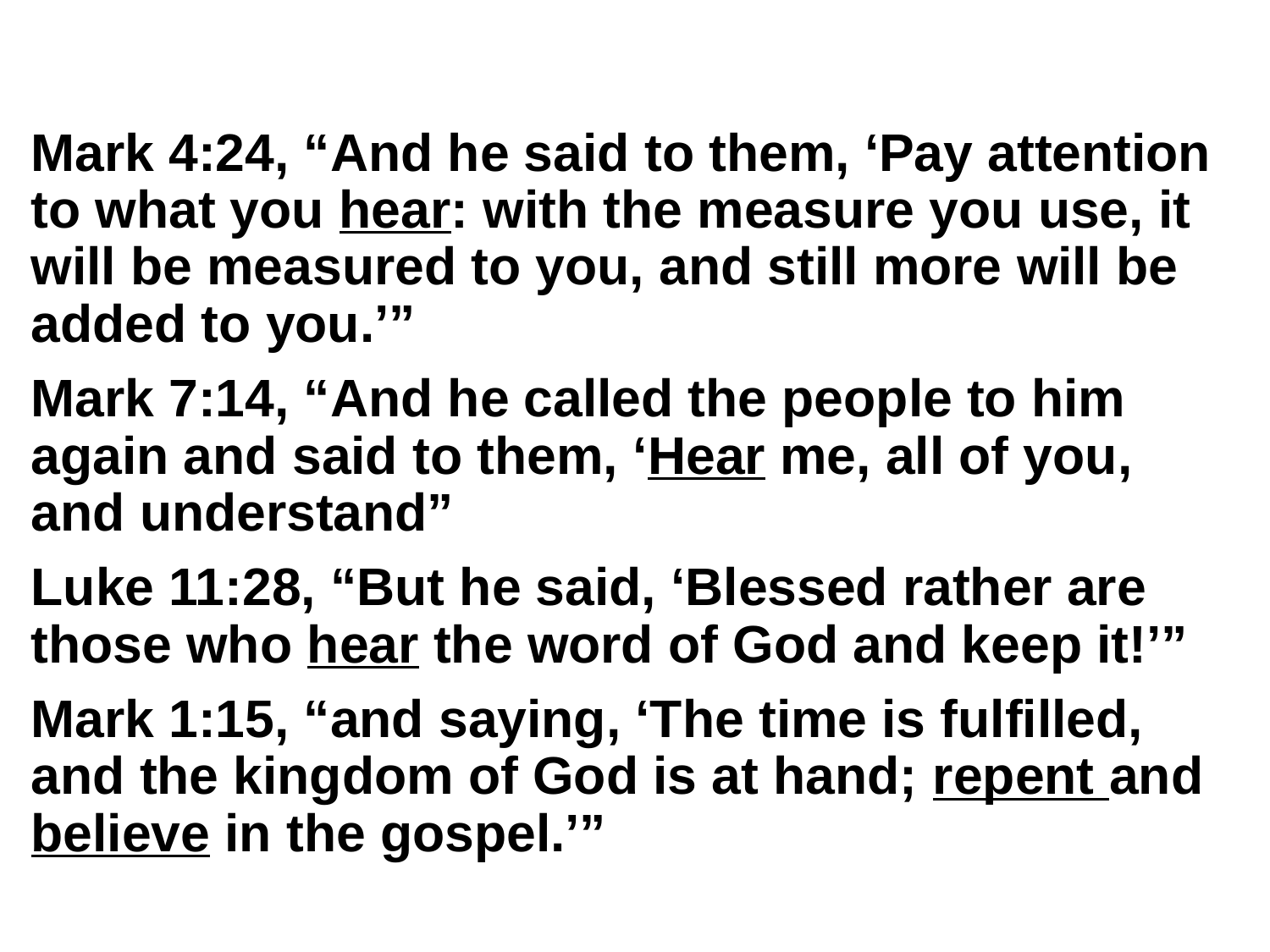

Mark 4:24, “And he said to them, ‘Pay attention to what you hear: with the measure you use, it will be measured to you, and still more will be added to you.’”
Mark 7:14, “And he called the people to him again and said to them, ‘Hear me, all of you, and understand”
Luke 11:28, “But he said, ‘Blessed rather are those who hear the word of God and keep it!’”
Mark 1:15, “and saying, ‘The time is fulfilled, and the kingdom of God is at hand; repent and believe in the gospel.’”